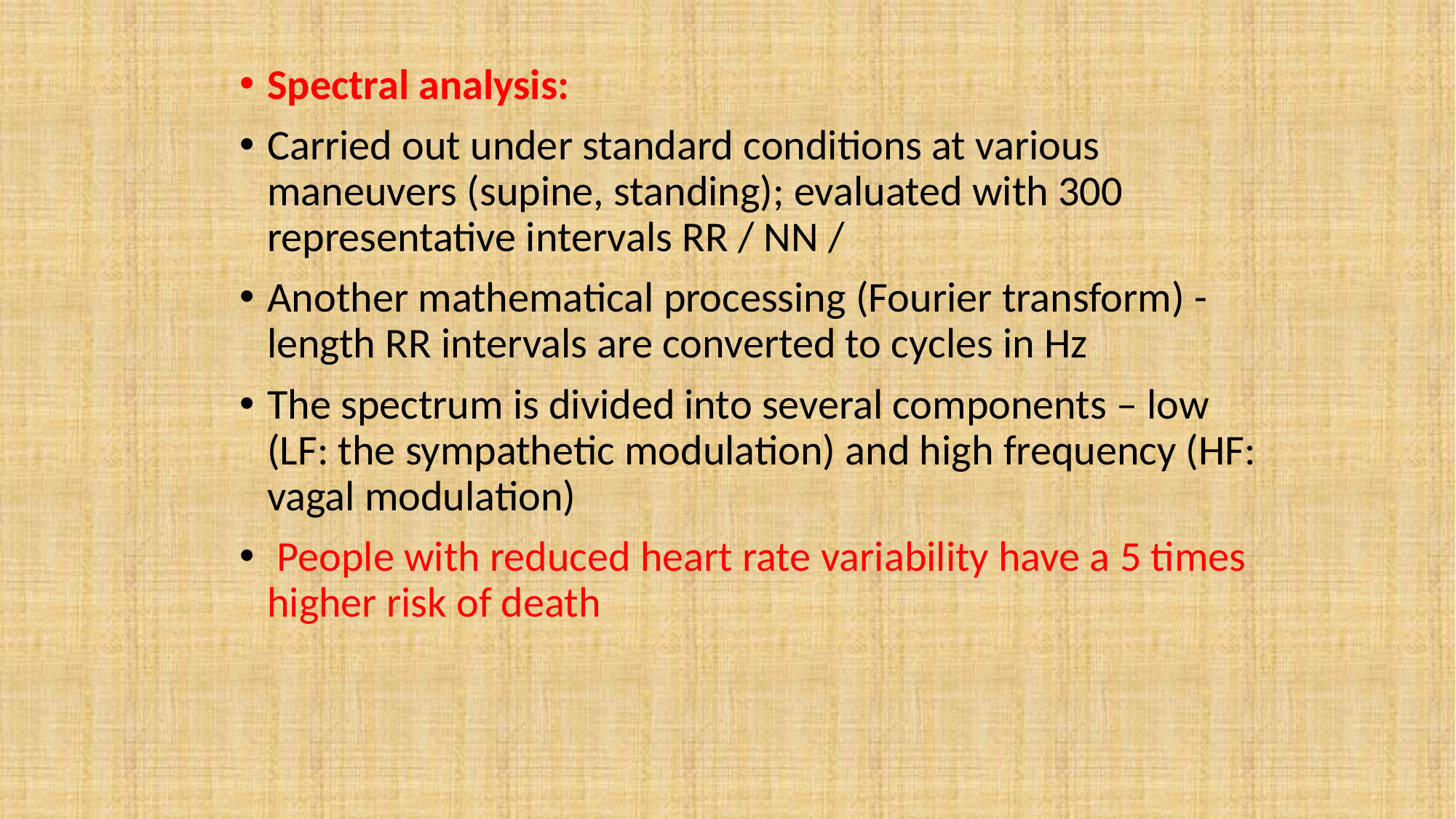

Spectral analysis:
Carried out under standard conditions at various maneuvers (supine, standing); evaluated with 300 representative intervals RR / NN /
Another mathematical processing (Fourier transform) -length RR intervals are converted to cycles in Hz
The spectrum is divided into several components – low   (LF: the sympathetic modulation) and high frequency (HF: vagal modulation)
 People with reduced heart rate variability have a 5 times higher risk of death